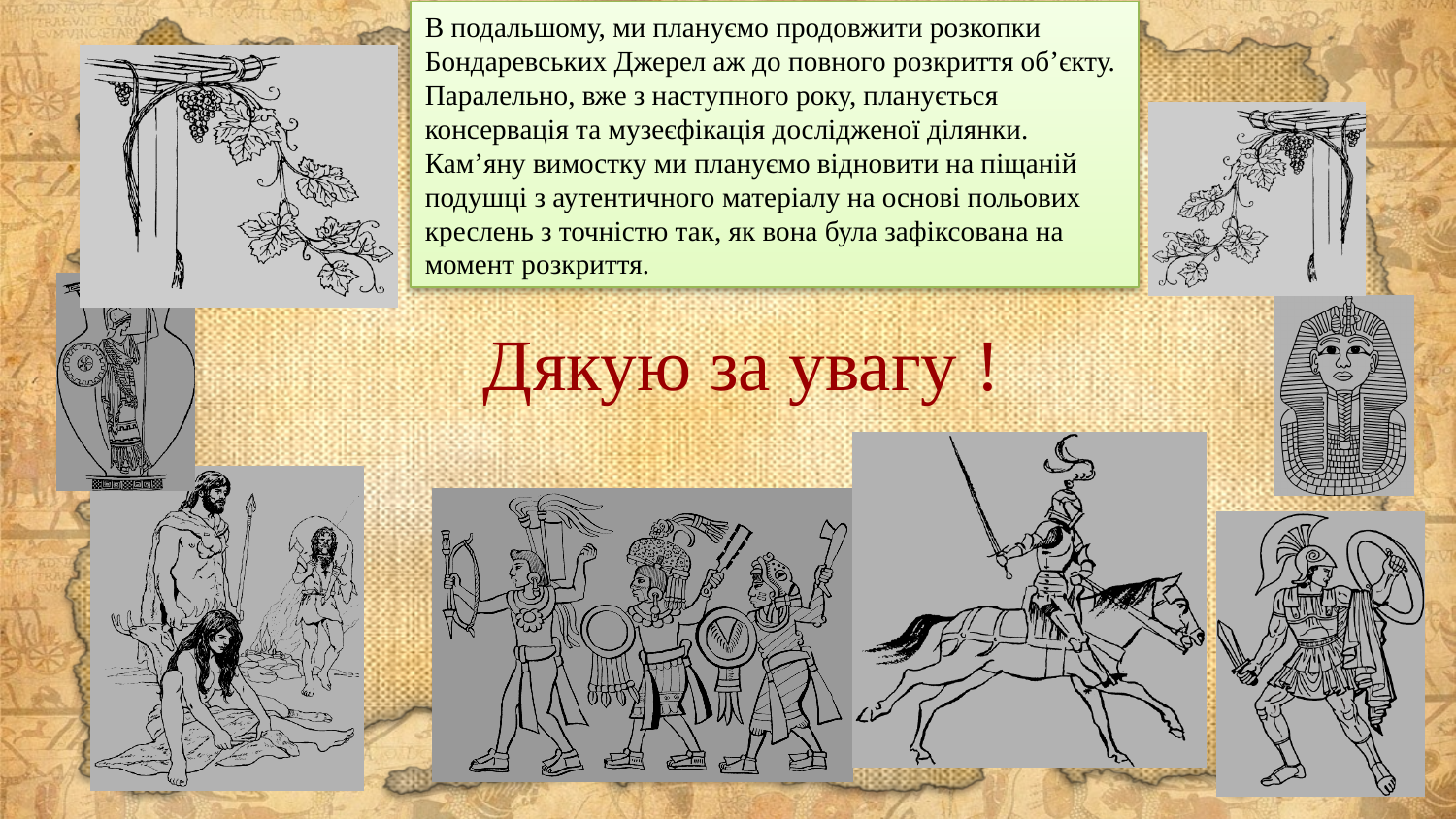

В подальшому, ми плануємо продовжити розкопки Бондаревських Джерел аж до повного розкриття об’єкту. Паралельно, вже з наступного року, планується консервація та музеєфікація дослідженої ділянки. Кам’яну вимостку ми плануємо відновити на піщаній подушці з аутентичного матеріалу на основі польових креслень з точністю так, як вона була зафіксована на момент розкриття.
Дякую за увагу !